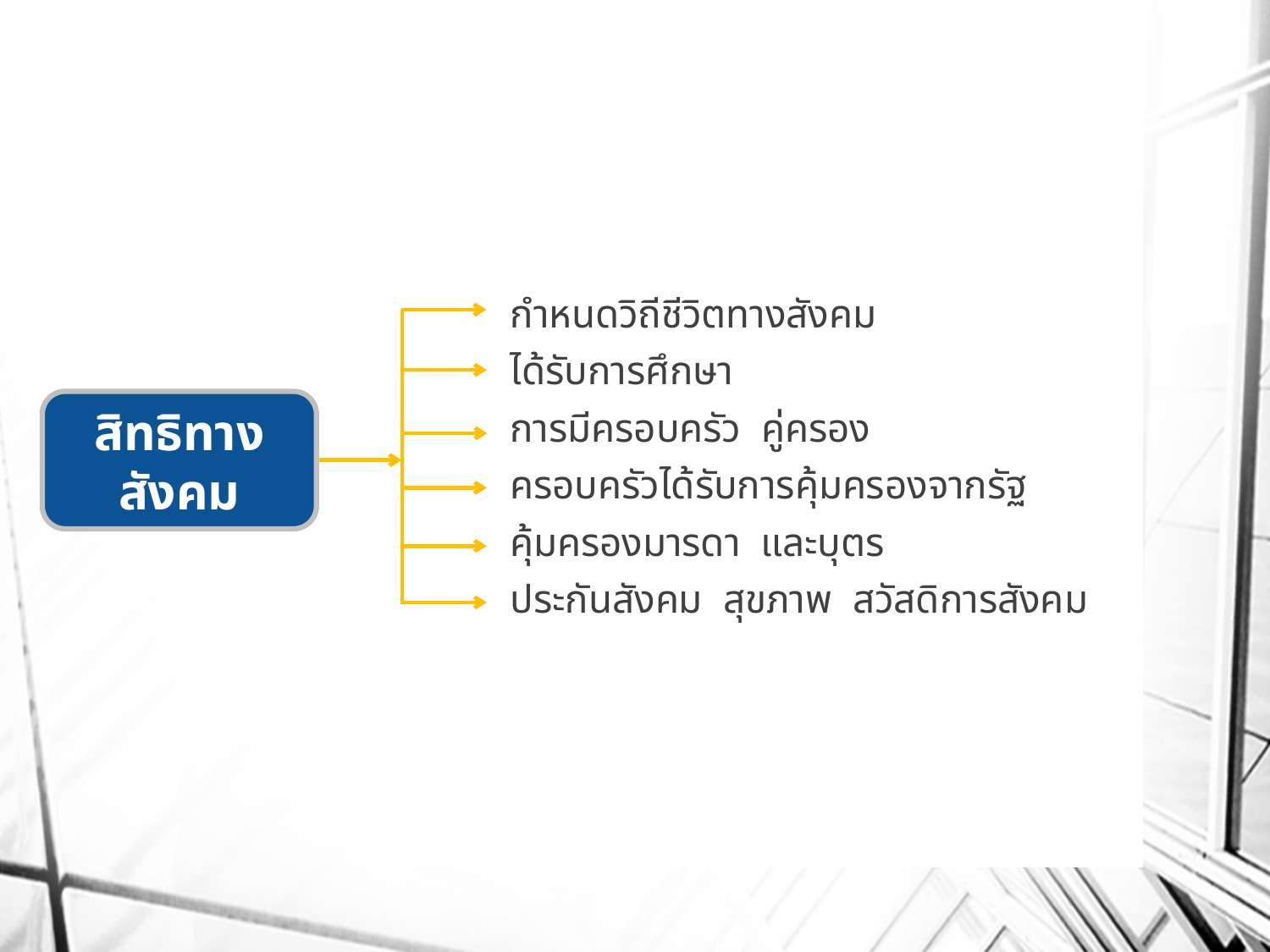

กำหนดวิถีชีวิตทางสังคม
ได้รับการศึกษา
การมีครอบครัว  คู่ครอง
ครอบครัวได้รับการคุ้มครองจากรัฐ
คุ้มครองมารดา  และบุตร
ประกันสังคม  สุขภาพ  สวัสดิการสังคม
สิทธิทางสังคม